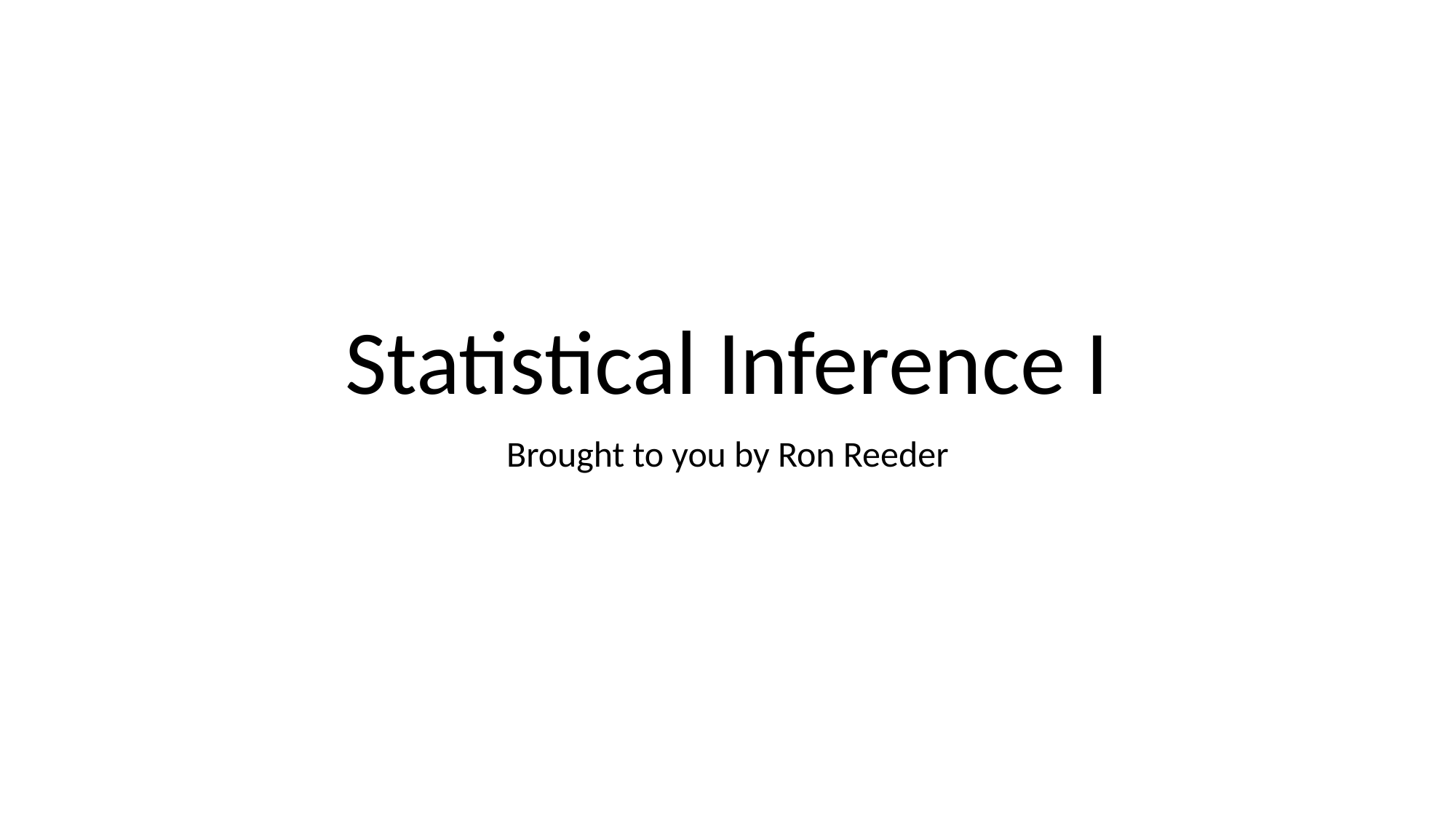

# Statistical Inference I
Brought to you by Ron Reeder